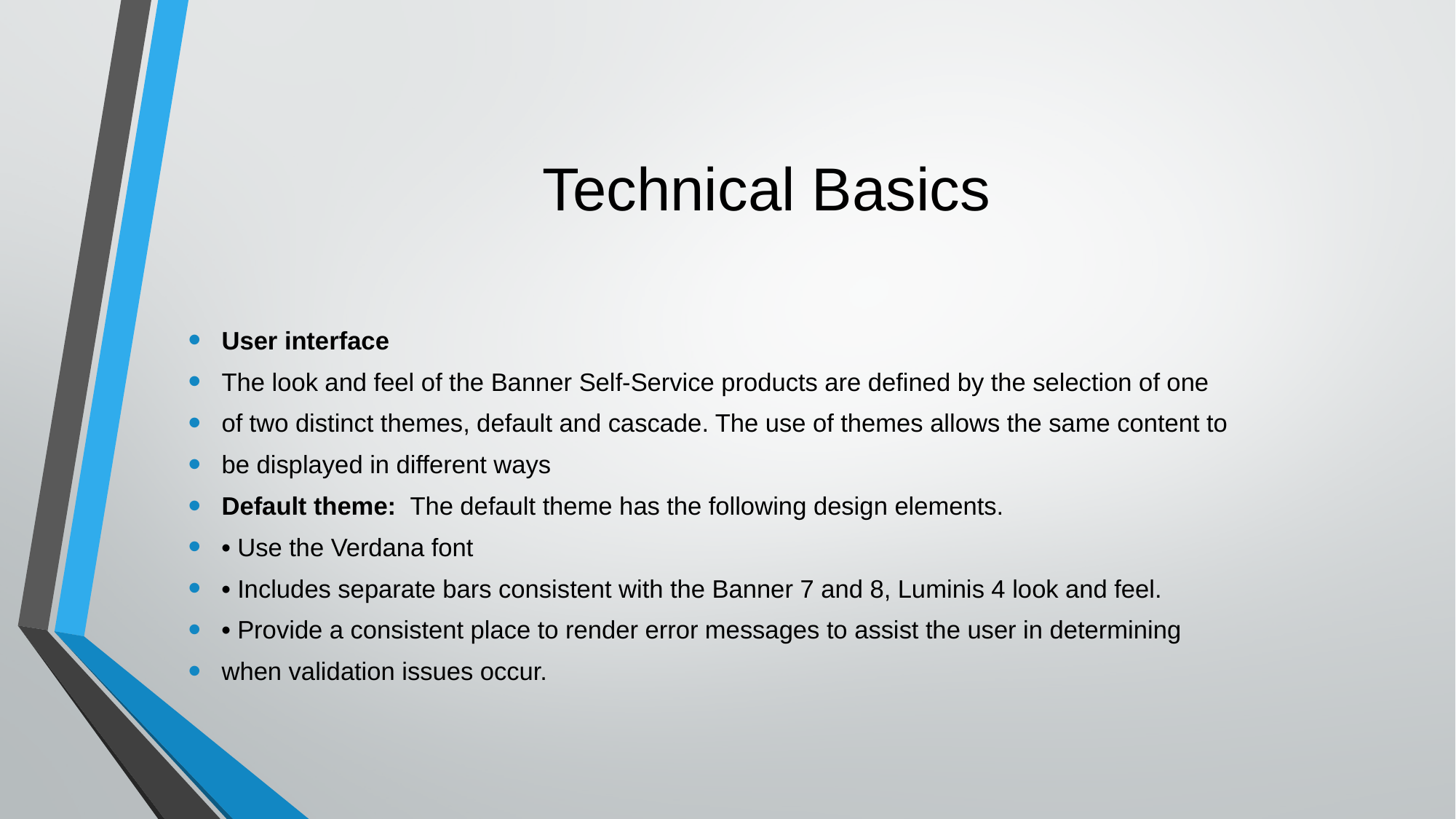

# Technical Basics
User interface
The look and feel of the Banner Self-Service products are defined by the selection of one
of two distinct themes, default and cascade. The use of themes allows the same content to
be displayed in different ways
Default theme:  The default theme has the following design elements.
• Use the Verdana font
• Includes separate bars consistent with the Banner 7 and 8, Luminis 4 look and feel.
• Provide a consistent place to render error messages to assist the user in determining
when validation issues occur.